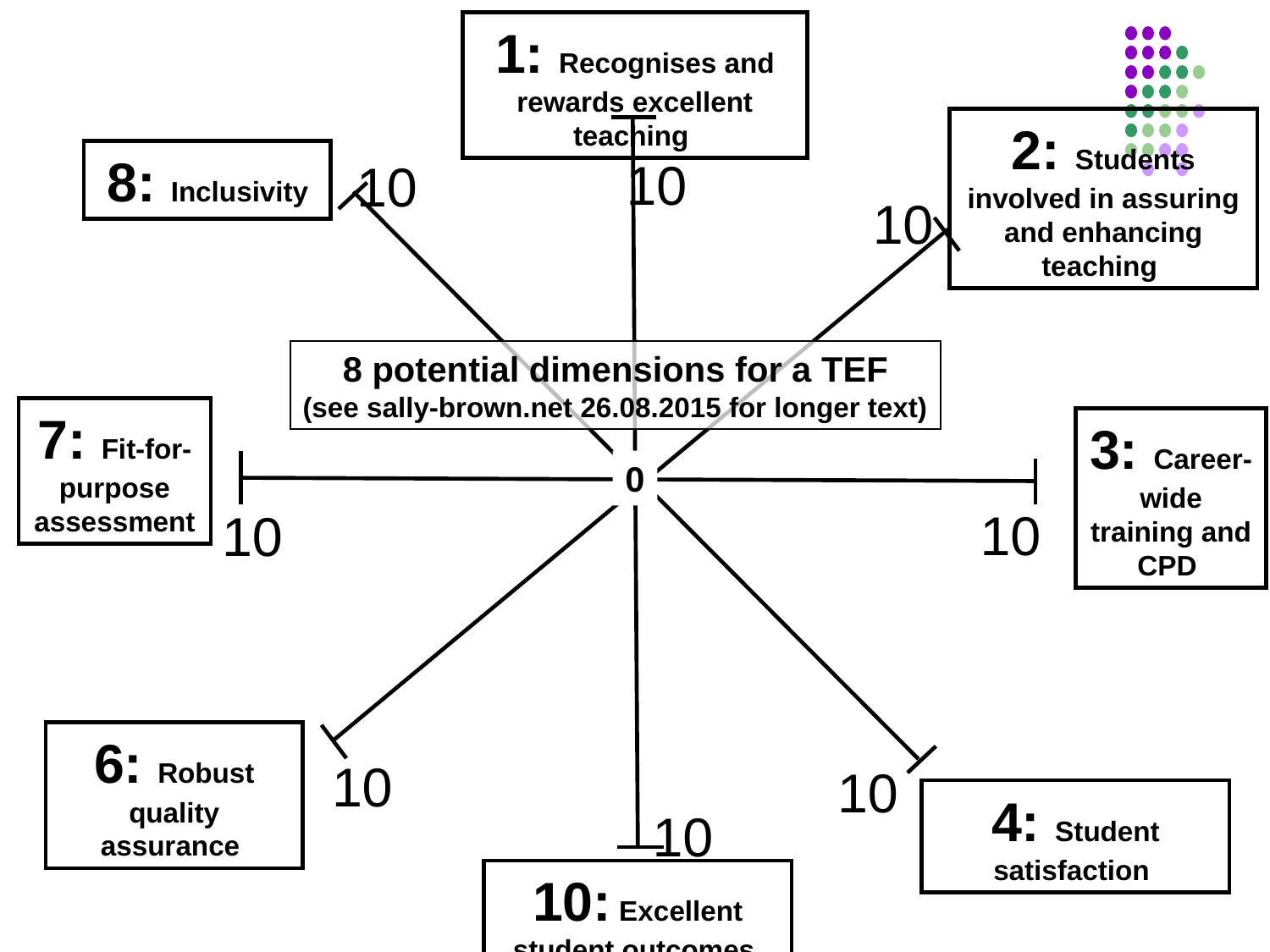

1: Recognises and rewards excellent teaching
2: Students involved in assuring and enhancing teaching
 8: Inclusivity
10
10
10
8 potential dimensions for a TEF
(see sally-brown.net 26.08.2015 for longer text)
7: Fit-for-purpose assessment
3: Career-wide training and CPD
0
10
10
6: Robust quality assurance
10
10
4: Student satisfaction
10
10: Excellent student outcomes